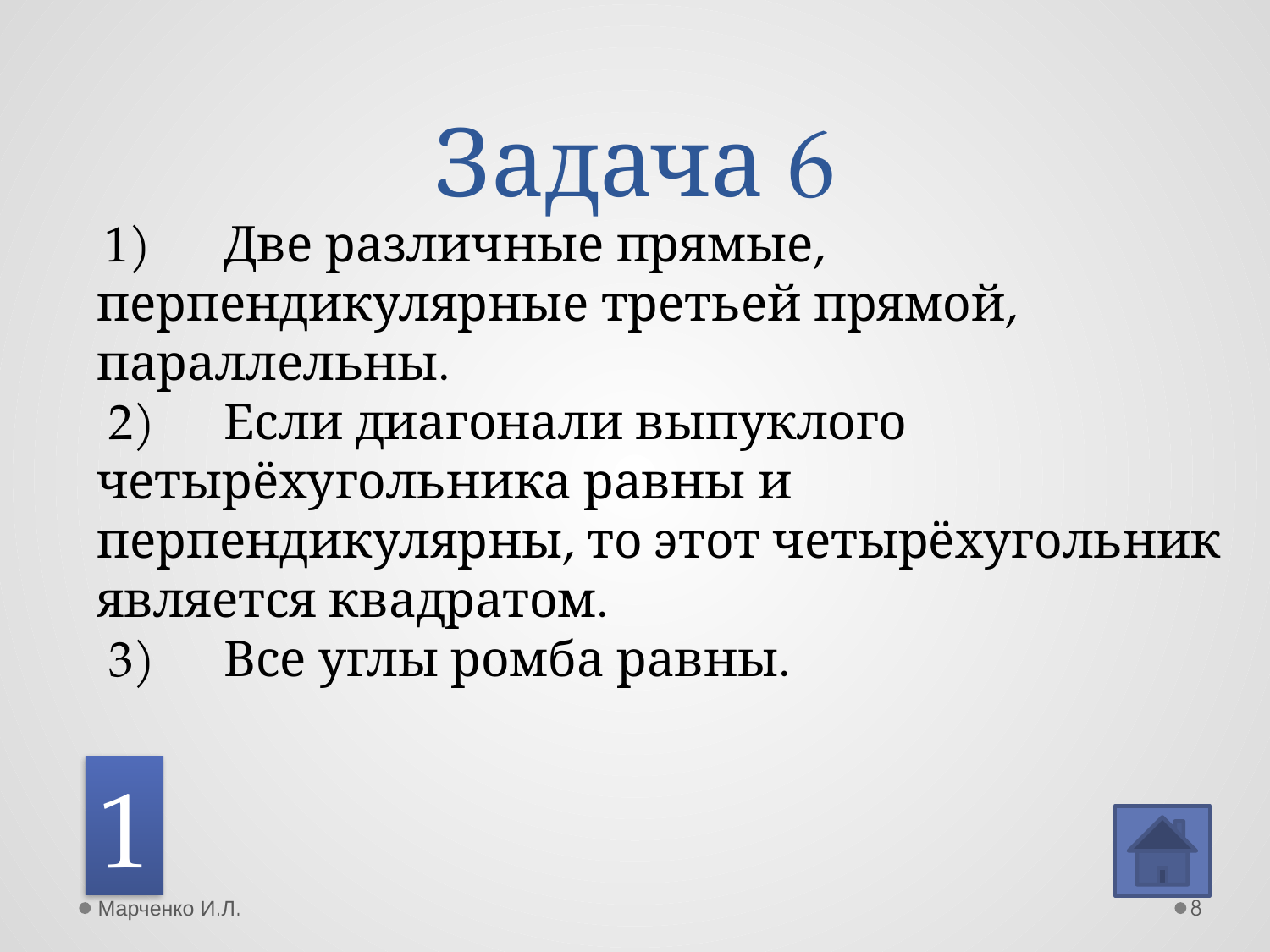

# Задача 6
 1) 	Две различные прямые, перпендикулярные третьей прямой, параллельны.
 2) 	Если диагонали выпуклого четырёхугольника равны и перпендикулярны, то этот четырёхугольник является квадратом.
 3) 	Все углы ромба равны.
1

Марченко И.Л.
8